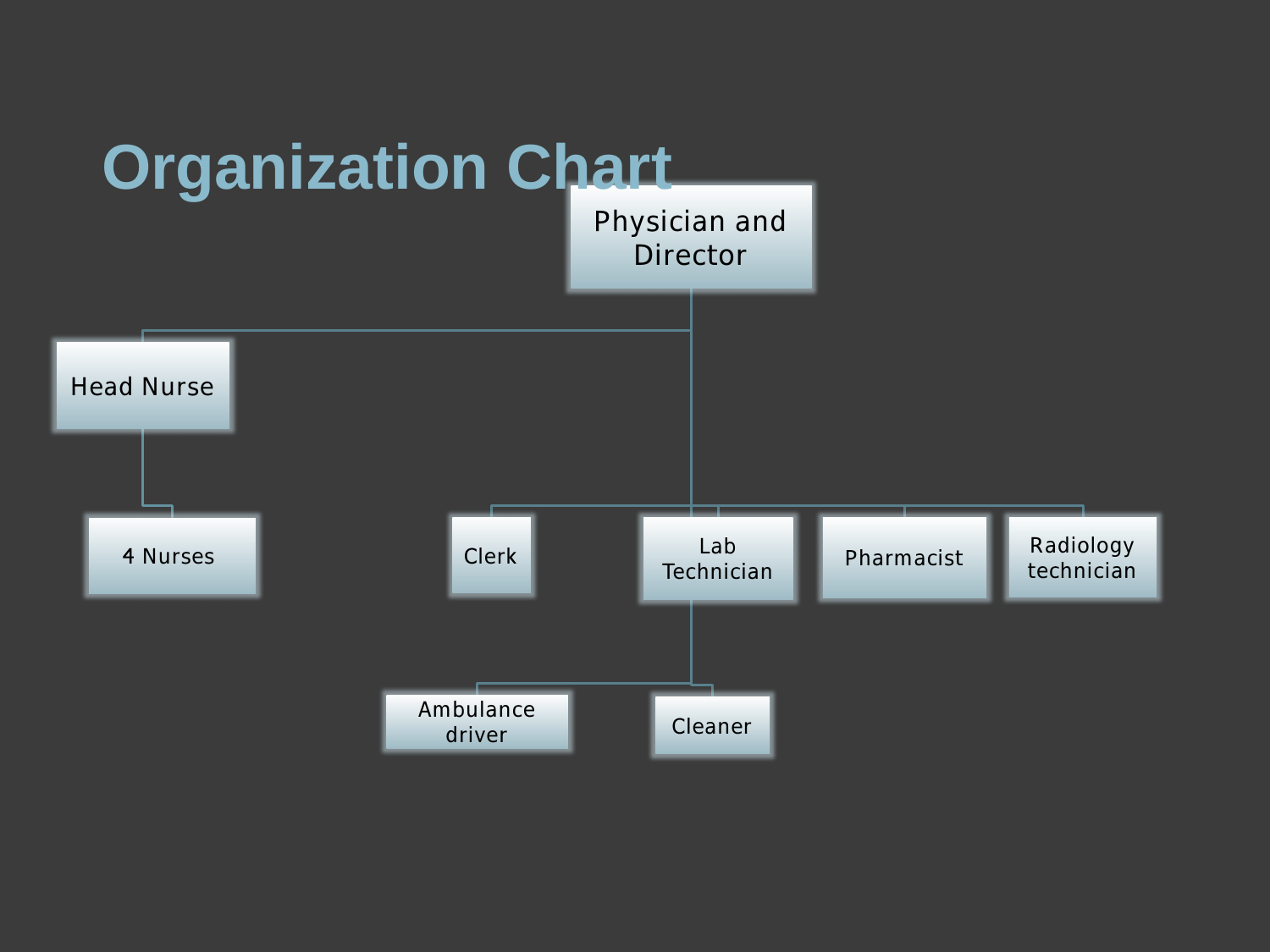

# Organization Chart
Physician and Director
Head Nurse
4 Nurses
Clerk
Ambulance driver
Cleaner
Radiology technician
Lab Technician
Pharmacist